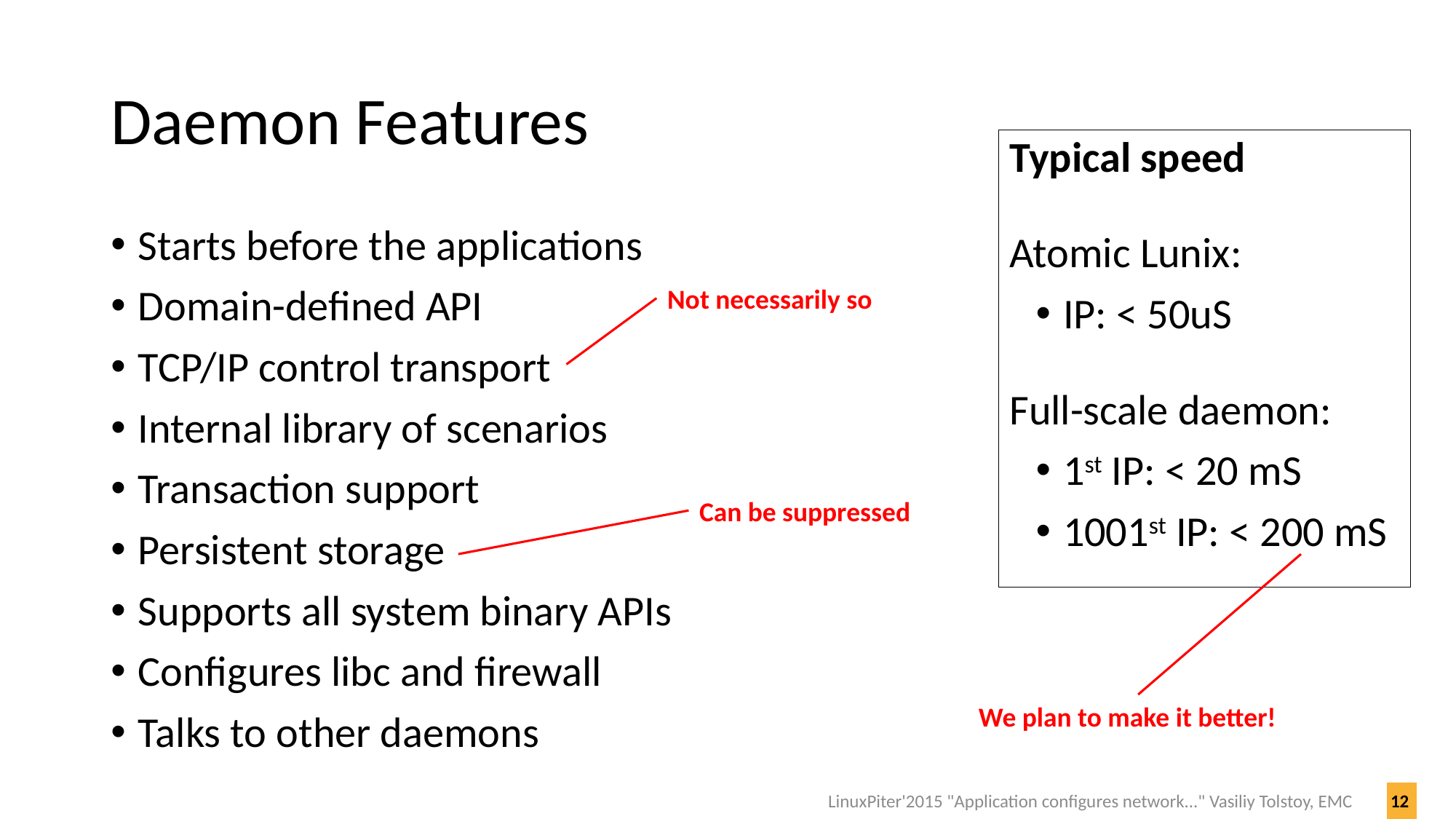

# Daemon Features
Typical speed

Atomic Lunix:
IP: < 50uS

Full-scale daemon:
1st IP: < 20 mS
1001st IP: < 200 mS
Starts before the applications
Domain-defined API
TCP/IP control transport
Internal library of scenarios
Transaction support
Persistent storage
Supports all system binary APIs
Configures libc and firewall
Talks to other daemons
Not necessarily so
Can be suppressed
We plan to make it better!
LinuxPiter'2015 "Application configures network..." Vasiliy Tolstoy, EMC
12